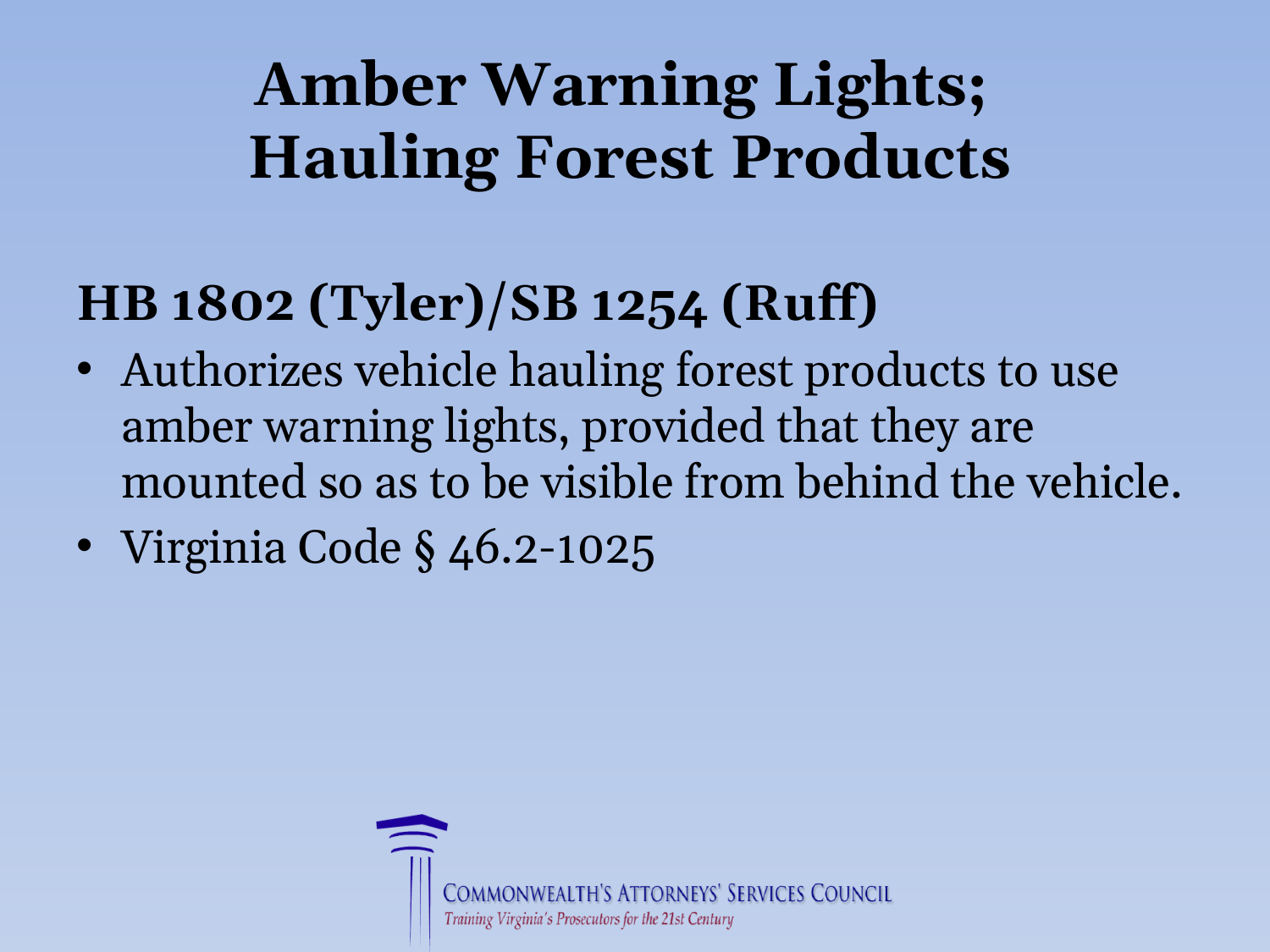

# Amber Warning Lights; Hauling Forest Products
HB 1802 (Tyler)/SB 1254 (Ruff)
Authorizes vehicle hauling forest products to use amber warning lights, provided that they are mounted so as to be visible from behind the vehicle.
Virginia Code § 46.2-1025